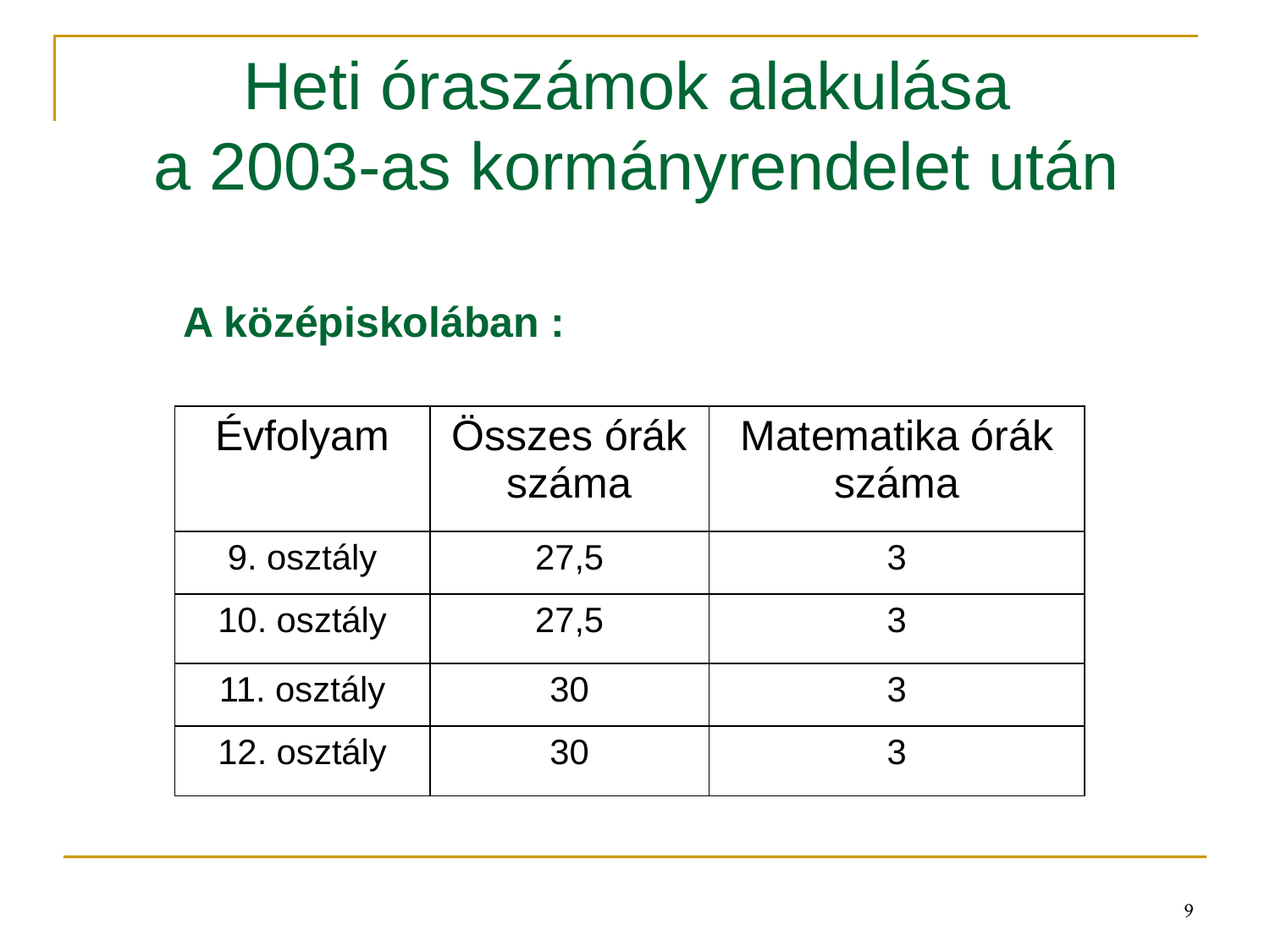

# Heti óraszámok alakulása a 2003-as kormányrendelet után
A középiskolában :
| Évfolyam | Összes órák száma | Matematika órák száma |
| --- | --- | --- |
| 9. osztály | 27,5 | 3 |
| 10. osztály | 27,5 | 3 |
| 11. osztály | 30 | 3 |
| 12. osztály | 30 | 3 |
9